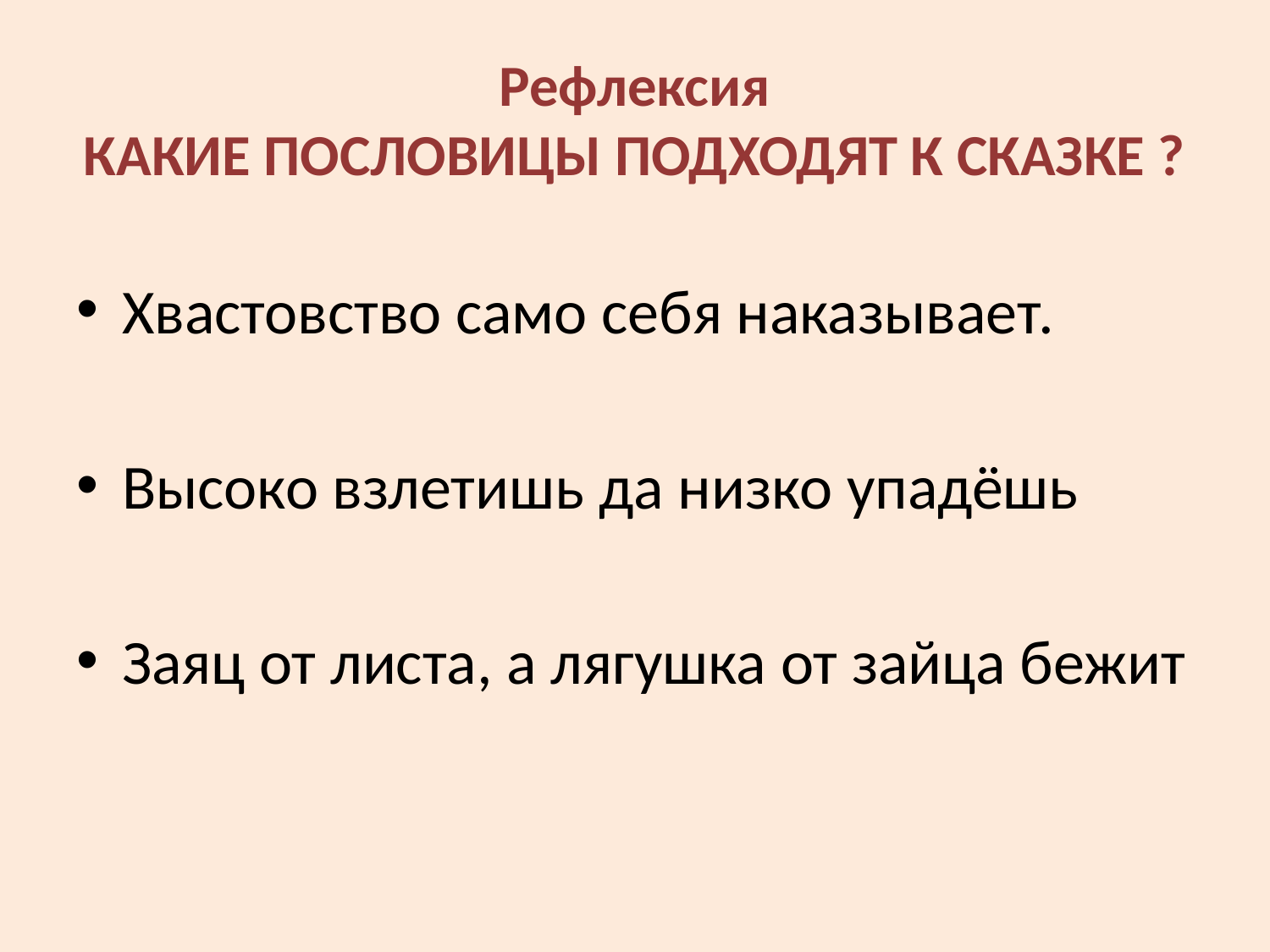

# Рефлексия КАКИЕ ПОСЛОВИЦЫ ПОДХОДЯТ К СКАЗКЕ ?
Хвастовство само себя наказывает.

Высоко взлетишь да низко упадёшь

Заяц от листа, а лягушка от зайца бежит